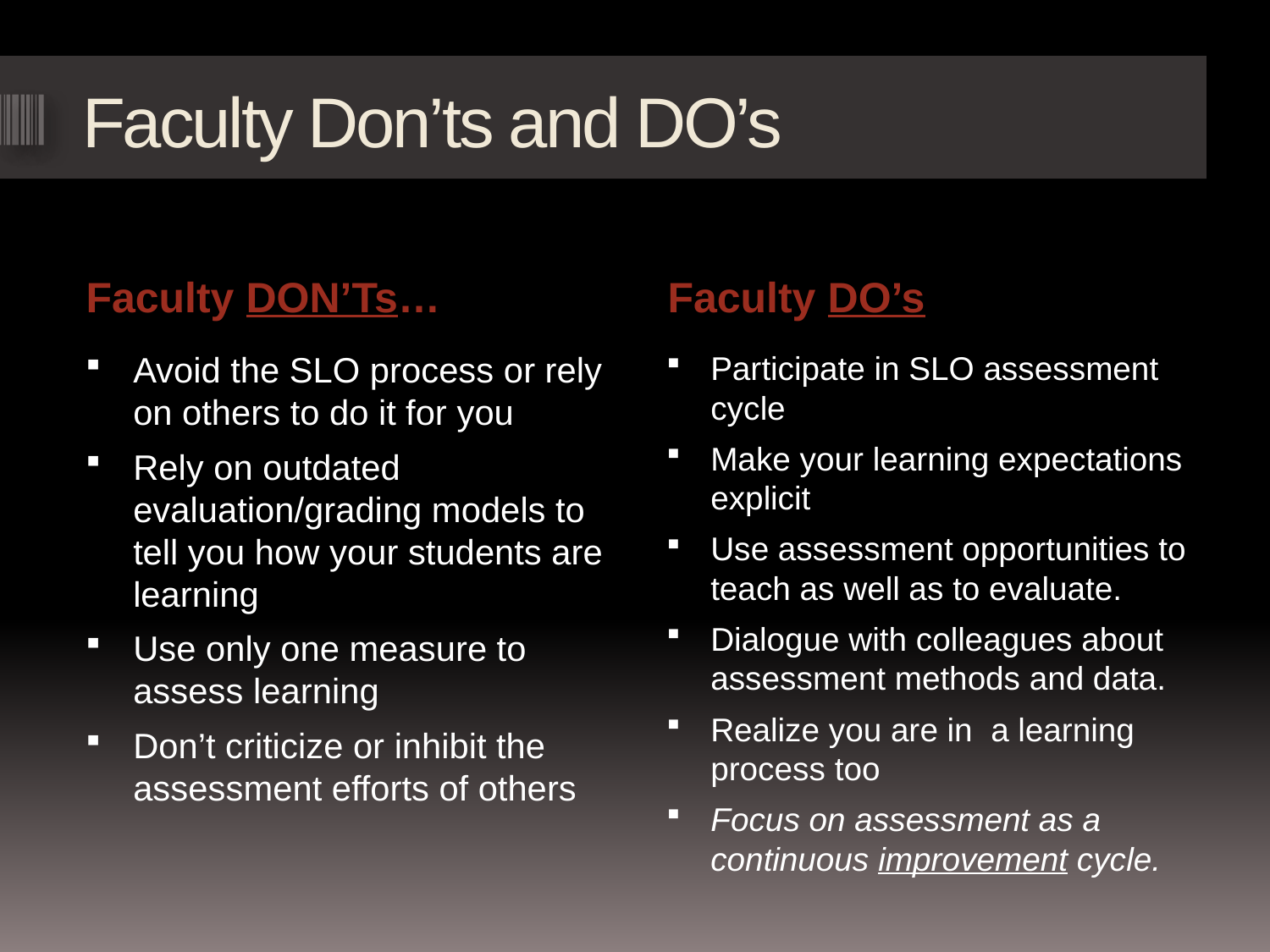

# Faculty Don’ts and DO’s
Faculty DON’Ts…
Faculty DO’s
Avoid the SLO process or rely on others to do it for you
Rely on outdated evaluation/grading models to tell you how your students are learning
Use only one measure to assess learning
Don’t criticize or inhibit the assessment efforts of others
Participate in SLO assessment cycle
Make your learning expectations explicit
Use assessment opportunities to teach as well as to evaluate.
Dialogue with colleagues about assessment methods and data.
Realize you are in  a learning process too
Focus on assessment as a continuous improvement cycle.